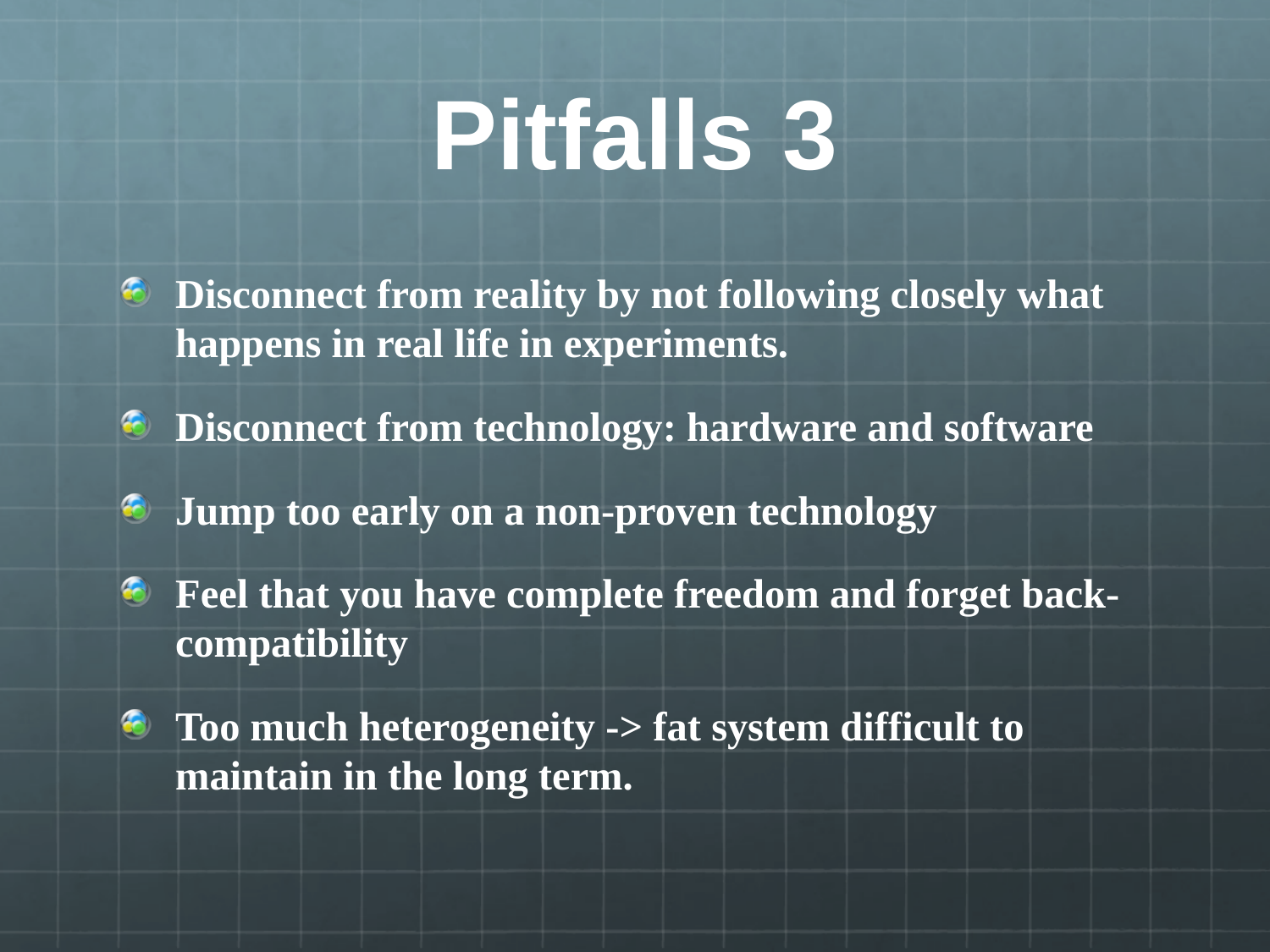

# Pitfalls 3
Disconnect from reality by not following closely what happens in real life in experiments.
Disconnect from technology: hardware and software
Jump too early on a non-proven technology
Feel that you have complete freedom and forget back-compatibility
Too much heterogeneity -> fat system difficult to maintain in the long term.